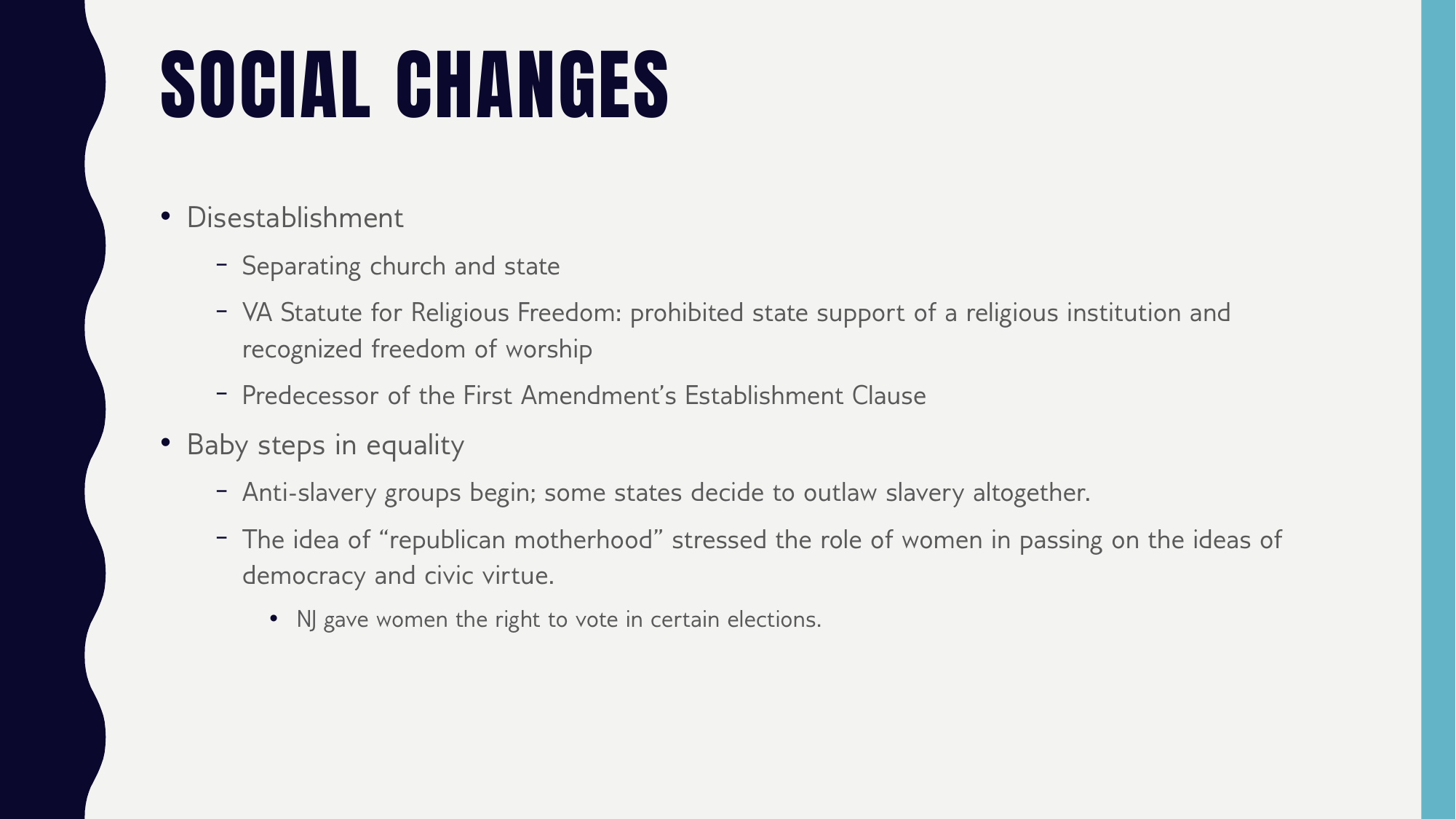

# Social Changes
Disestablishment
Separating church and state
VA Statute for Religious Freedom: prohibited state support of a religious institution and recognized freedom of worship
Predecessor of the First Amendment’s Establishment Clause
Baby steps in equality
Anti-slavery groups begin; some states decide to outlaw slavery altogether.
The idea of “republican motherhood” stressed the role of women in passing on the ideas of democracy and civic virtue.
NJ gave women the right to vote in certain elections.